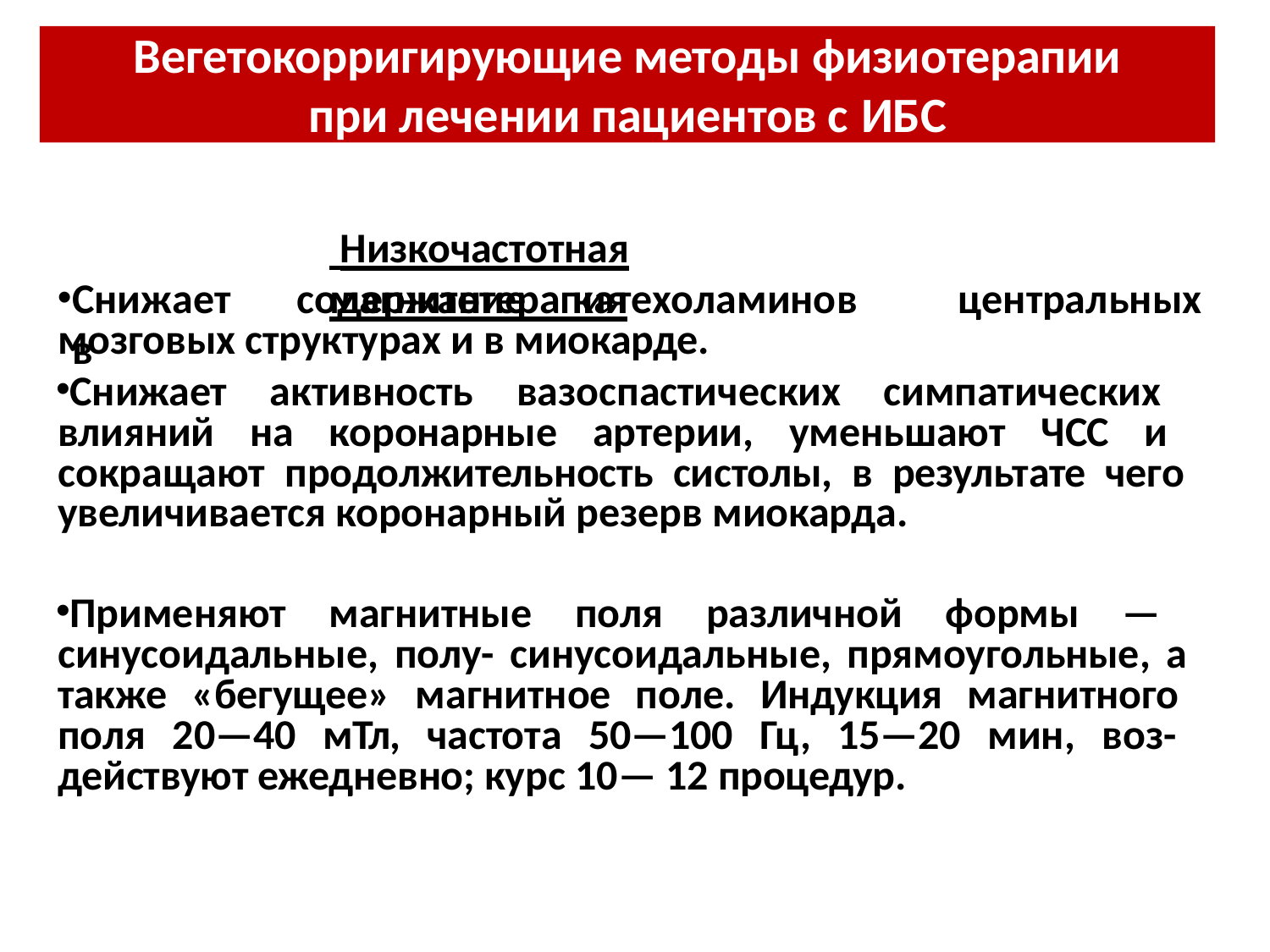

Вегетокорригирующие методы физиотерапии
при лечении пациентов с ИБС
 Низкочастотная магнитотерапия
Снижает	содержание	катехоламинов	в
центральных
мозговых структурах и в миокарде.
Снижает активность вазоспастических симпатических  влияний на коронарные артерии, уменьшают ЧСС и  сокращают продолжительность систолы, в результате чего  увеличивается коронарный резерв миокарда.

Применяют магнитные поля различной формы —  синусоидальные, полу- синусоидальные, прямоугольные, а  также «бегущее» магнитное поле. Индукция магнитного  поля 20—40 мТл, частота 50—100 Гц, 15—20 мин, воз-  действуют ежедневно; курс 10— 12 процедур.